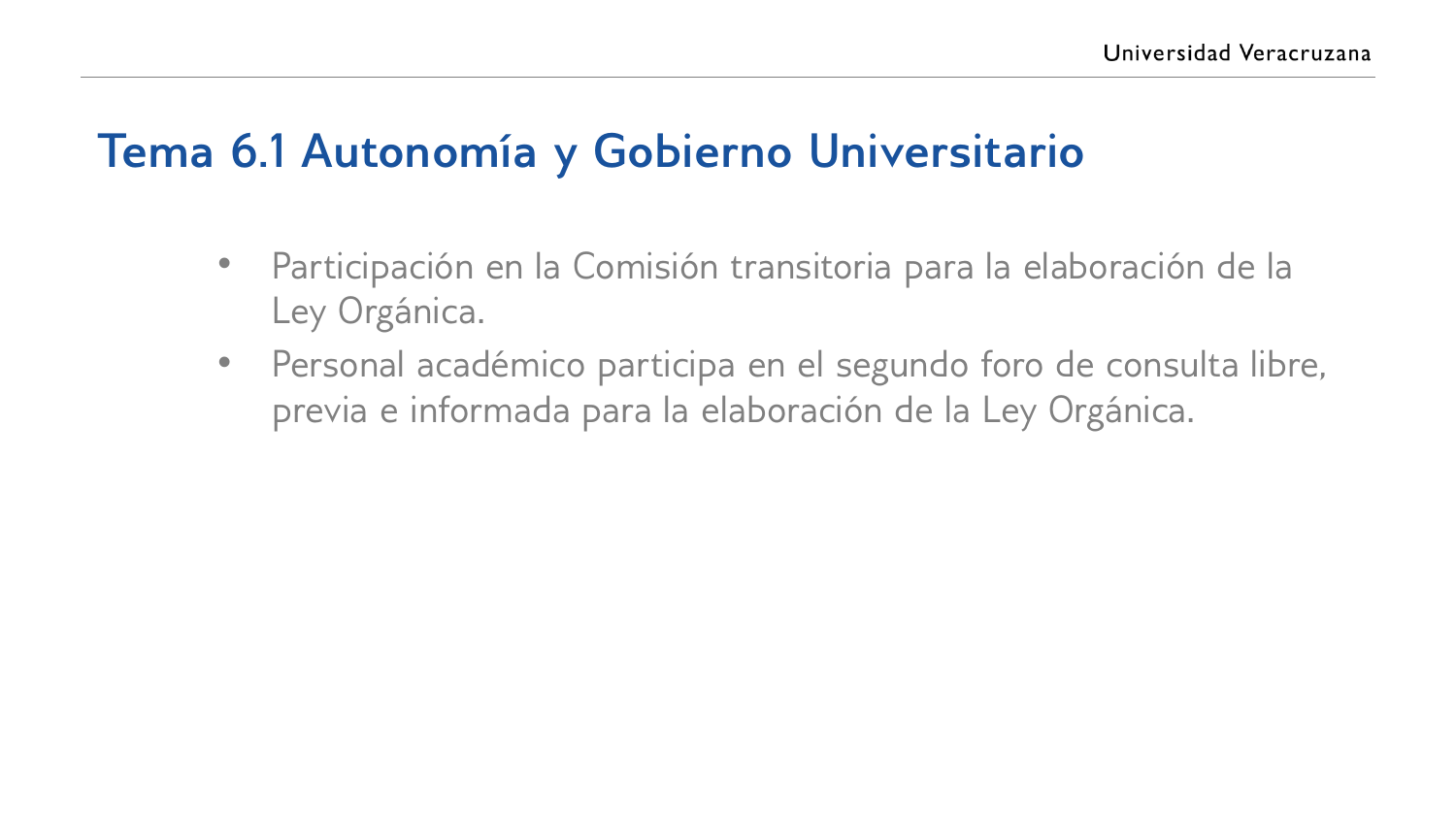

# Tema 6.1 Autonomía y Gobierno Universitario
Participación en la Comisión transitoria para la elaboración de la Ley Orgánica.
Personal académico participa en el segundo foro de consulta libre, previa e informada para la elaboración de la Ley Orgánica.